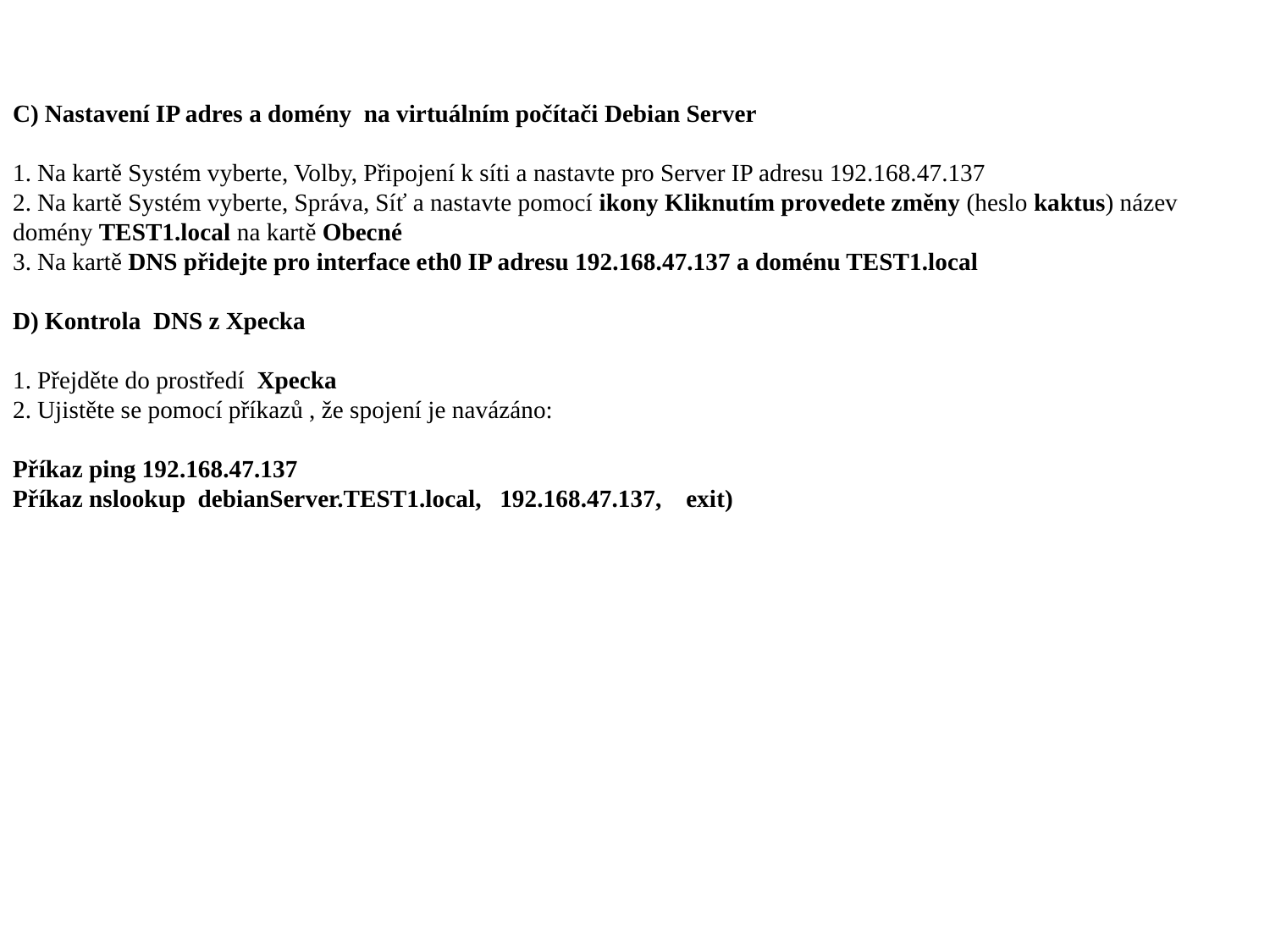

C) Nastavení IP adres a domény  na virtuálním počítači Debian Server

1. Na kartě Systém vyberte, Volby, Připojení k síti a nastavte pro Server IP adresu 192.168.47.137
2. Na kartě Systém vyberte, Správa, Síť a nastavte pomocí ikony Kliknutím provedete změny (heslo kaktus) název domény TEST1.local na kartě Obecné
3. Na kartě DNS přidejte pro interface eth0 IP adresu 192.168.47.137 a doménu TEST1.local

D) Kontrola  DNS z Xpecka

1. Přejděte do prostředí  Xpecka
2. Ujistěte se pomocí příkazů , že spojení je navázáno:

Příkaz ping 192.168.47.137
Příkaz nslookup  debianServer.TEST1.local,   192.168.47.137,    exit)